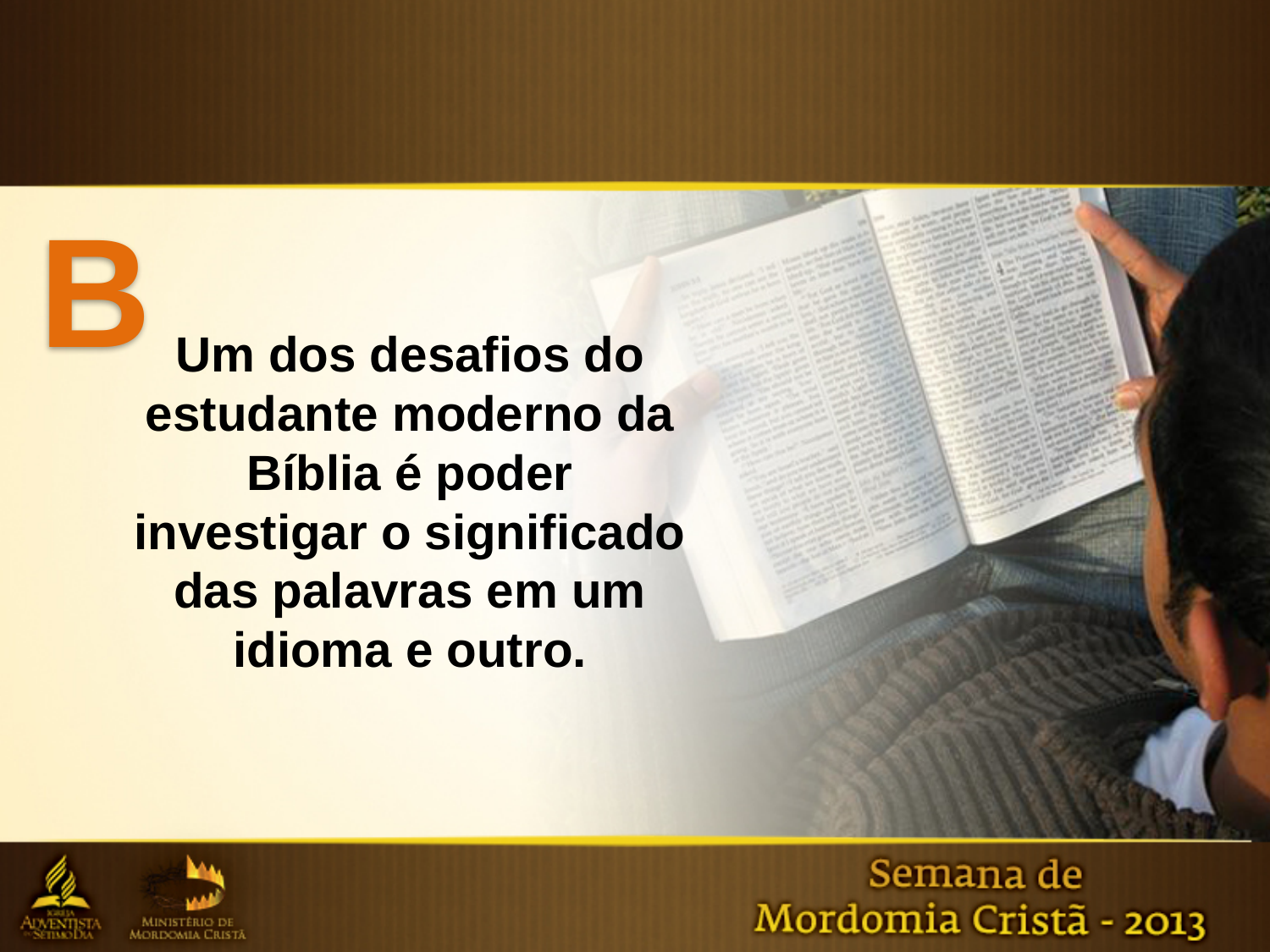

B
Um dos desafios do estudante moderno da Bíblia é poder
investigar o significado das palavras em um idioma e outro.